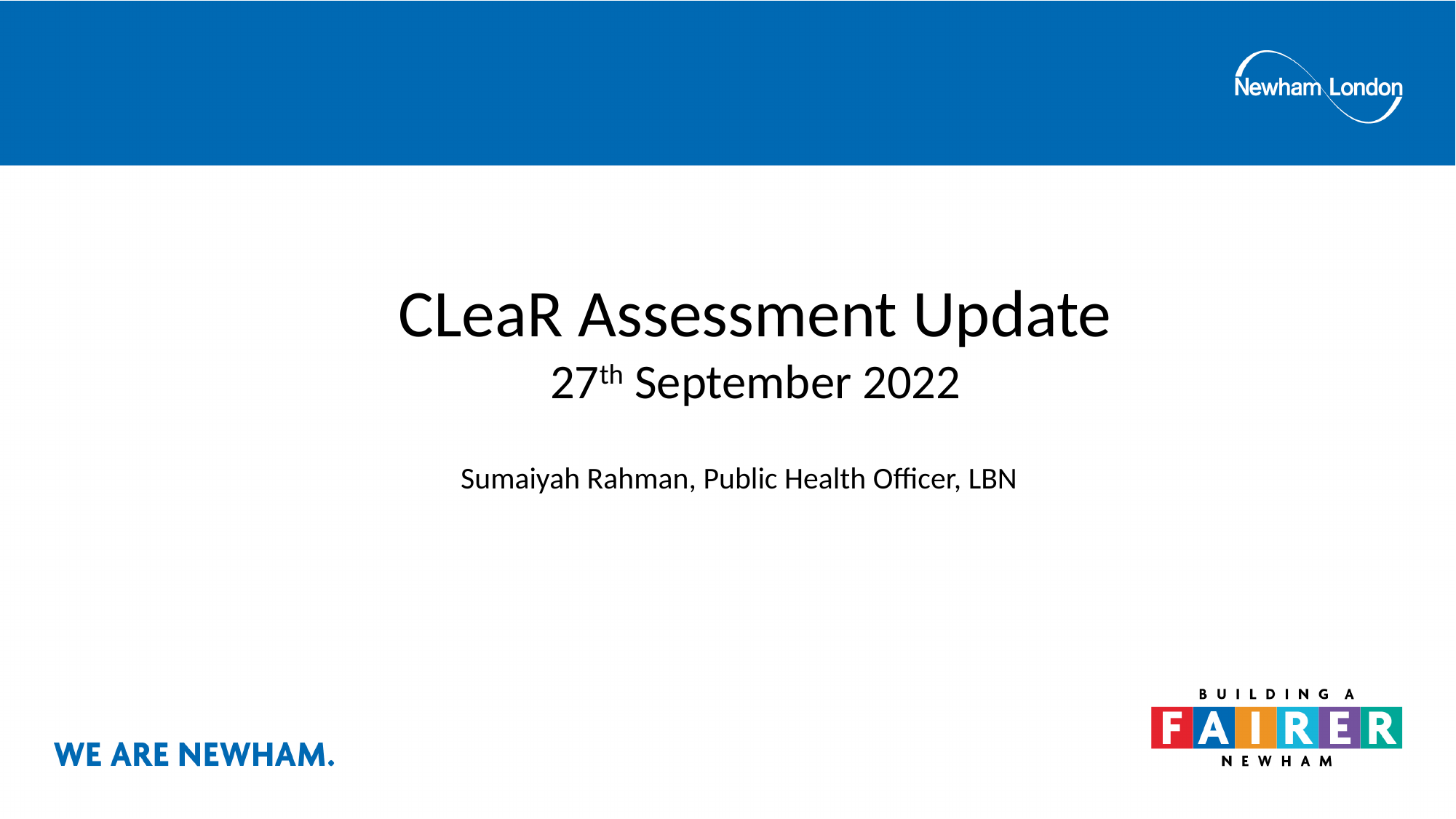

CLeaR Assessment Update
27th September 2022
Sumaiyah Rahman, Public Health Officer, LBN